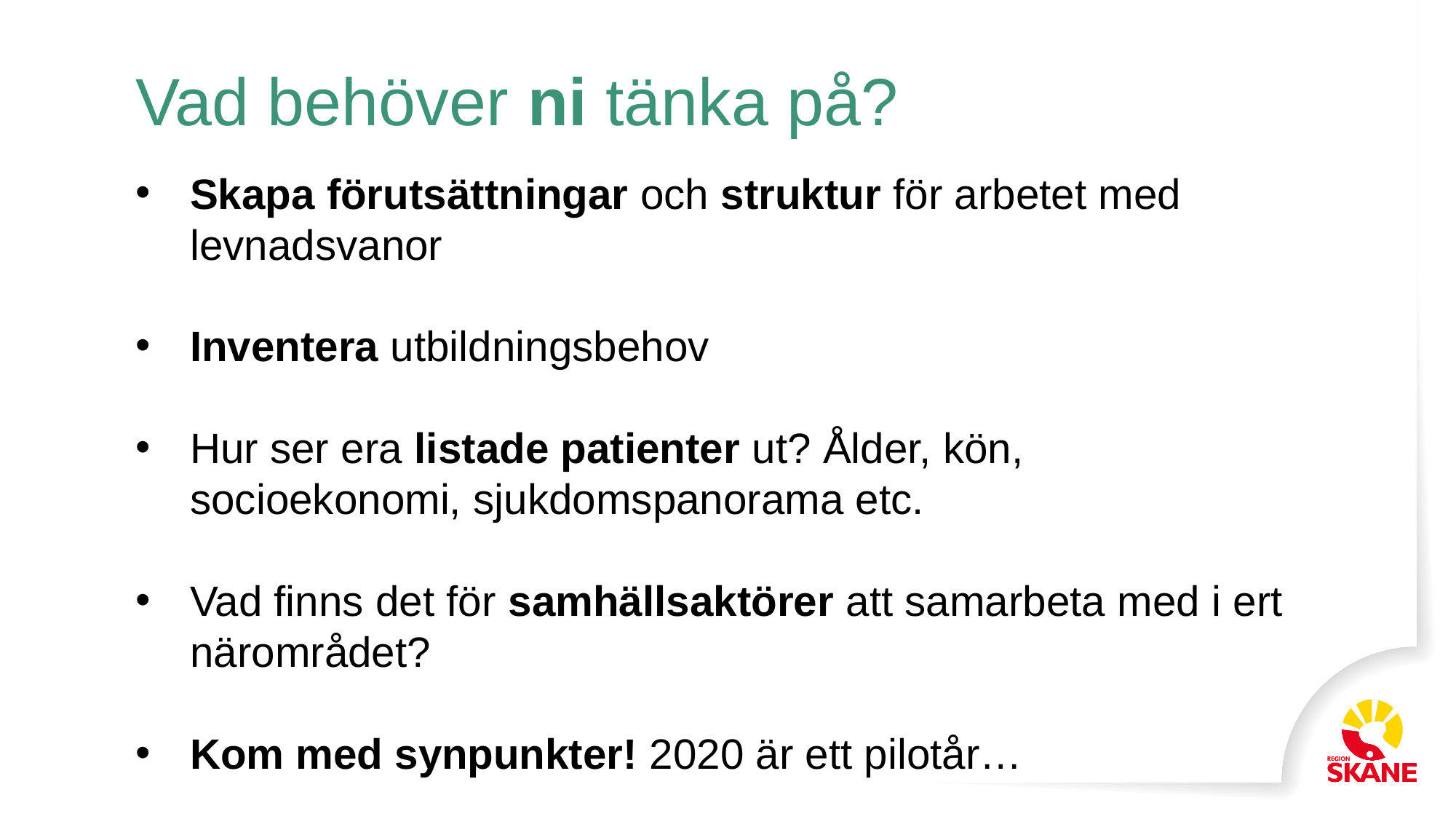

Vad behöver ni tänka på?
Skapa förutsättningar och struktur för arbetet med levnadsvanor

Inventera utbildningsbehov
Hur ser era listade patienter ut? Ålder, kön, socioekonomi, sjukdomspanorama etc.
Vad finns det för samhällsaktörer att samarbeta med i ert närområdet?
Kom med synpunkter! 2020 är ett pilotår…